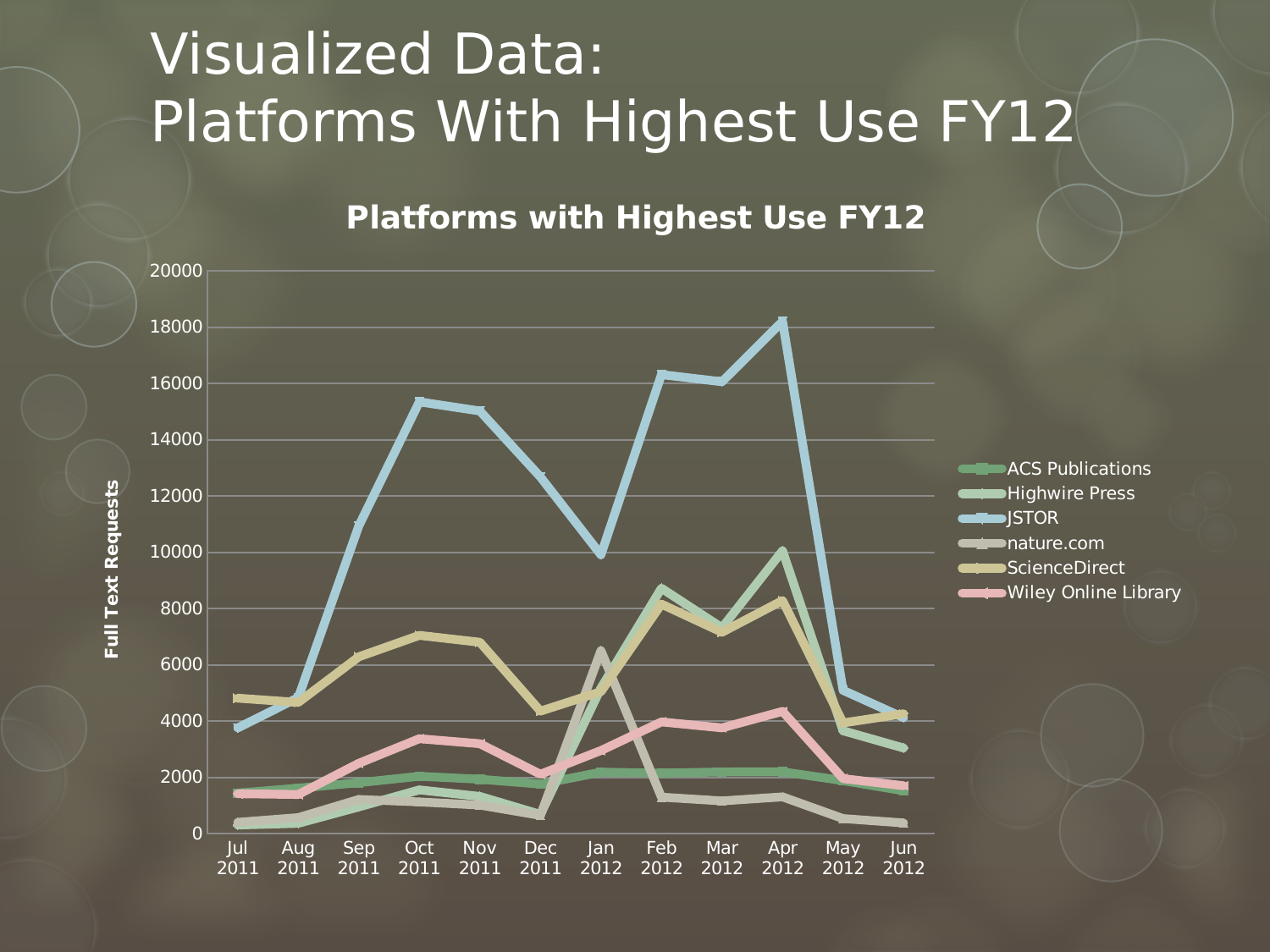

# Visualized Data: Platforms With Highest Use FY12

### Chart: Platforms with Highest Use FY12

| Category | ACS Publications | Highwire Press | JSTOR | nature.com | ScienceDirect | Wiley Online Library |
|---|---|---|---|---|---|---|
| Jul 2011 | 1440.0 | 305.0 | 3754.0 | 400.0 | 4812.0 | 1417.0 |
| Aug 2011 | 1615.0 | 365.0 | 4834.0 | 567.0 | 4662.0 | 1390.0 |
| Sep 2011 | 1809.0 | 947.0 | 10937.0 | 1212.0 | 6283.0 | 2498.0 |
| Oct 2011 | 2037.0 | 1553.0 | 15347.0 | 1126.0 | 7045.0 | 3373.0 |
| Nov 2011 | 1931.0 | 1320.0 | 15023.0 | 1013.0 | 6800.0 | 3194.0 |
| Dec 2011 | 1758.0 | 681.0 | 12676.0 | 646.0 | 4353.0 | 2110.0 |
| Jan 2012 | 2184.0 | 5174.0 | 9909.0 | 6501.0 | 5045.0 | 2952.0 |
| Feb 2012 | 2150.0 | 8720.0 | 16315.0 | 1295.0 | 8155.0 | 3969.0 |
| Mar 2012 | 2191.0 | 7315.0 | 16062.0 | 1160.0 | 7155.0 | 3758.0 |
| Apr 2012 | 2197.0 | 10050.0 | 18205.0 | 1304.0 | 8284.0 | 4343.0 |
| May 2012 | 1882.0 | 3654.0 | 5094.0 | 534.0 | 3933.0 | 1955.0 |
| Jun 2012 | 1521.0 | 3041.0 | 4118.0 | 378.0 | 4258.0 | 1700.0 |